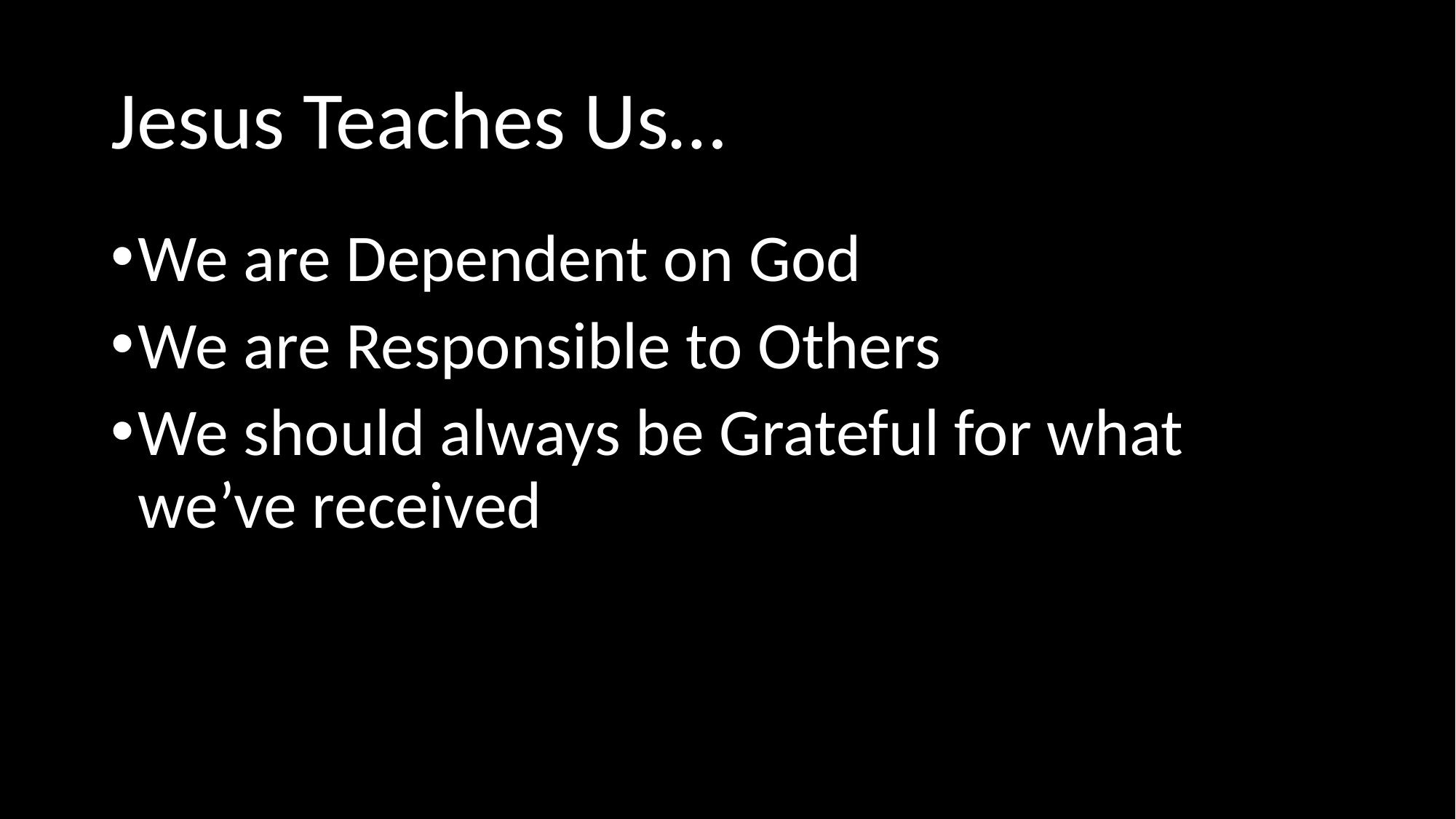

# Jesus Teaches Us…
We are Dependent on God
We are Responsible to Others
We should always be Grateful for what we’ve received